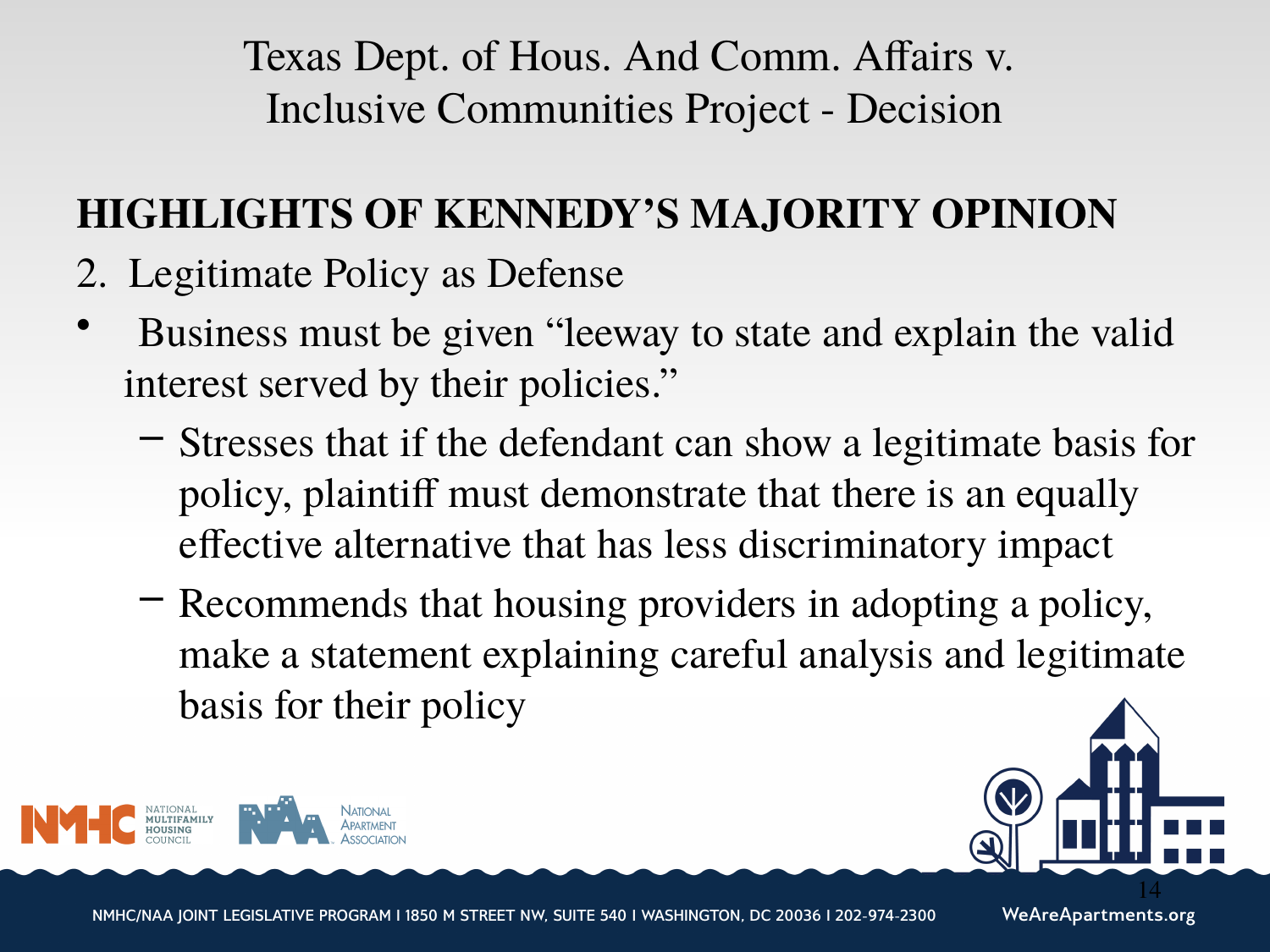

# Texas Dept. of Hous. And Comm. Affairs v. Inclusive Communities Project - Decision
HIGHLIGHTS OF KENNEDY’S MAJORITY OPINION
2.  Legitimate Policy as Defense
 Business must be given “leeway to state and explain the valid interest served by their policies.”
Stresses that if the defendant can show a legitimate basis for policy, plaintiff must demonstrate that there is an equally effective alternative that has less discriminatory impact
Recommends that housing providers in adopting a policy, make a statement explaining careful analysis and legitimate basis for their policy

14